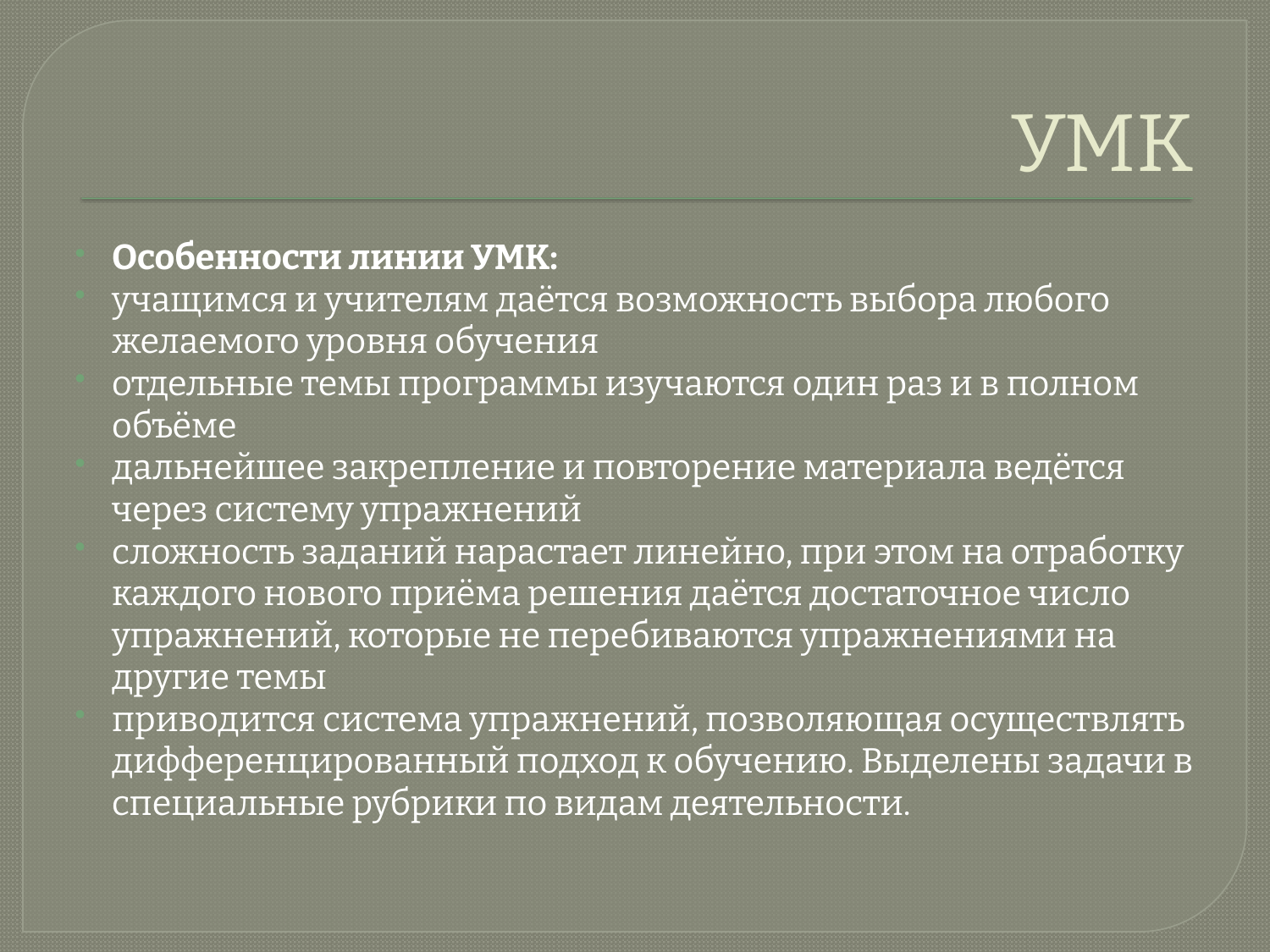

# УМК
Особенности линии УМК:
учащимся и учителям даётся возможность выбора любого желаемого уровня обучения
отдельные темы программы изучаются один раз и в полном объёме
дальнейшее закрепление и повторение материала ведётся через систему упражнений
сложность заданий нарастает линейно, при этом на отработку каждого нового приёма решения даётся достаточное число упражнений, которые не перебиваются упражнениями на другие темы
приводится система упражнений, позволяющая осуществлять дифференцированный подход к обучению. Выделены задачи в специальные рубрики по видам деятельности.